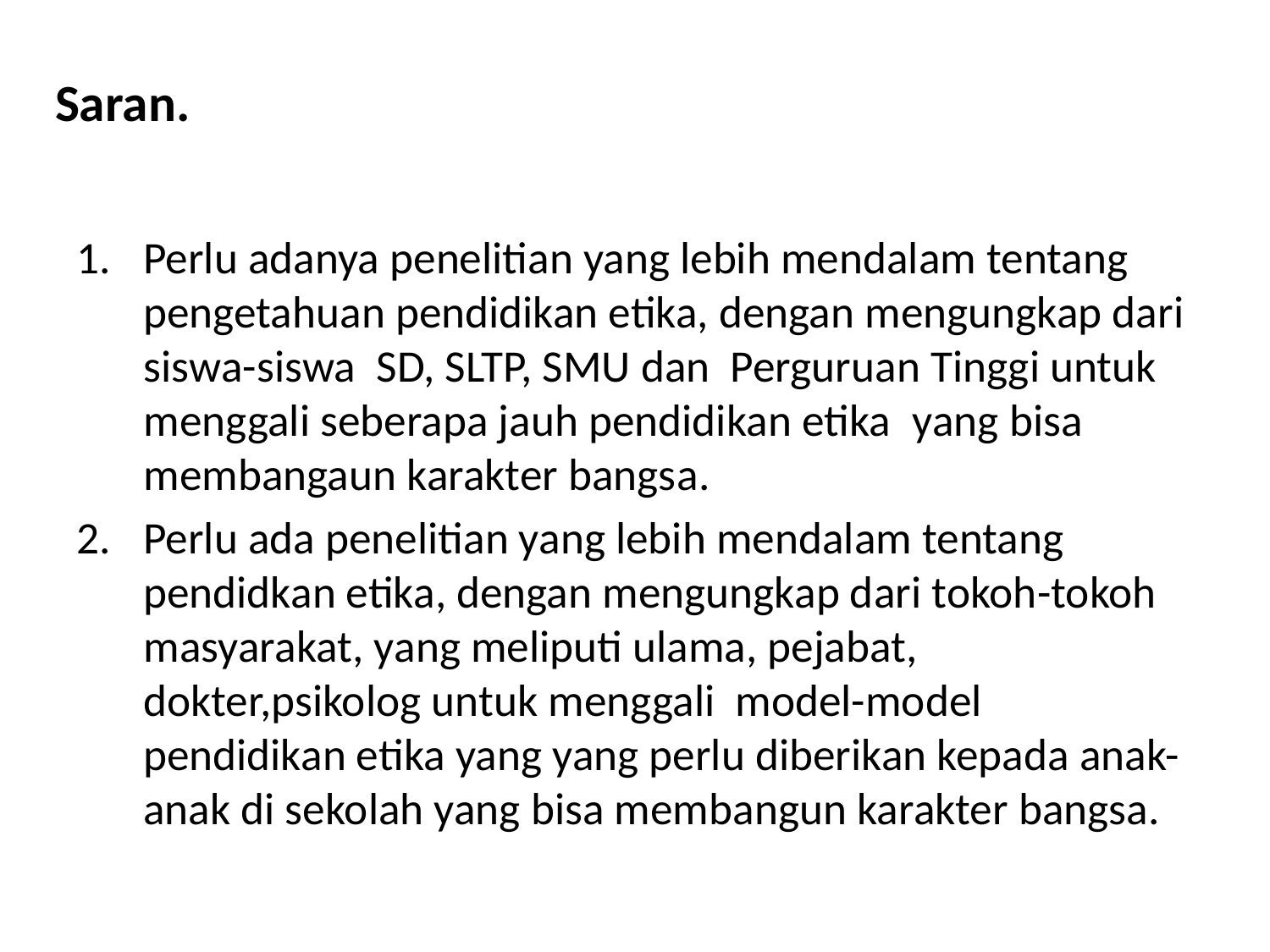

# Saran.
Perlu adanya penelitian yang lebih mendalam tentang pengetahuan pendidikan etika, dengan mengungkap dari siswa-siswa  SD, SLTP, SMU dan  Perguruan Tinggi untuk menggali seberapa jauh pendidikan etika  yang bisa membangaun karakter bangsa.
Perlu ada penelitian yang lebih mendalam tentang pendidkan etika, dengan mengungkap dari tokoh-tokoh masyarakat, yang meliputi ulama, pejabat, dokter,psikolog untuk menggali  model-model  pendidikan etika yang yang perlu diberikan kepada anak-anak di sekolah yang bisa membangun karakter bangsa.